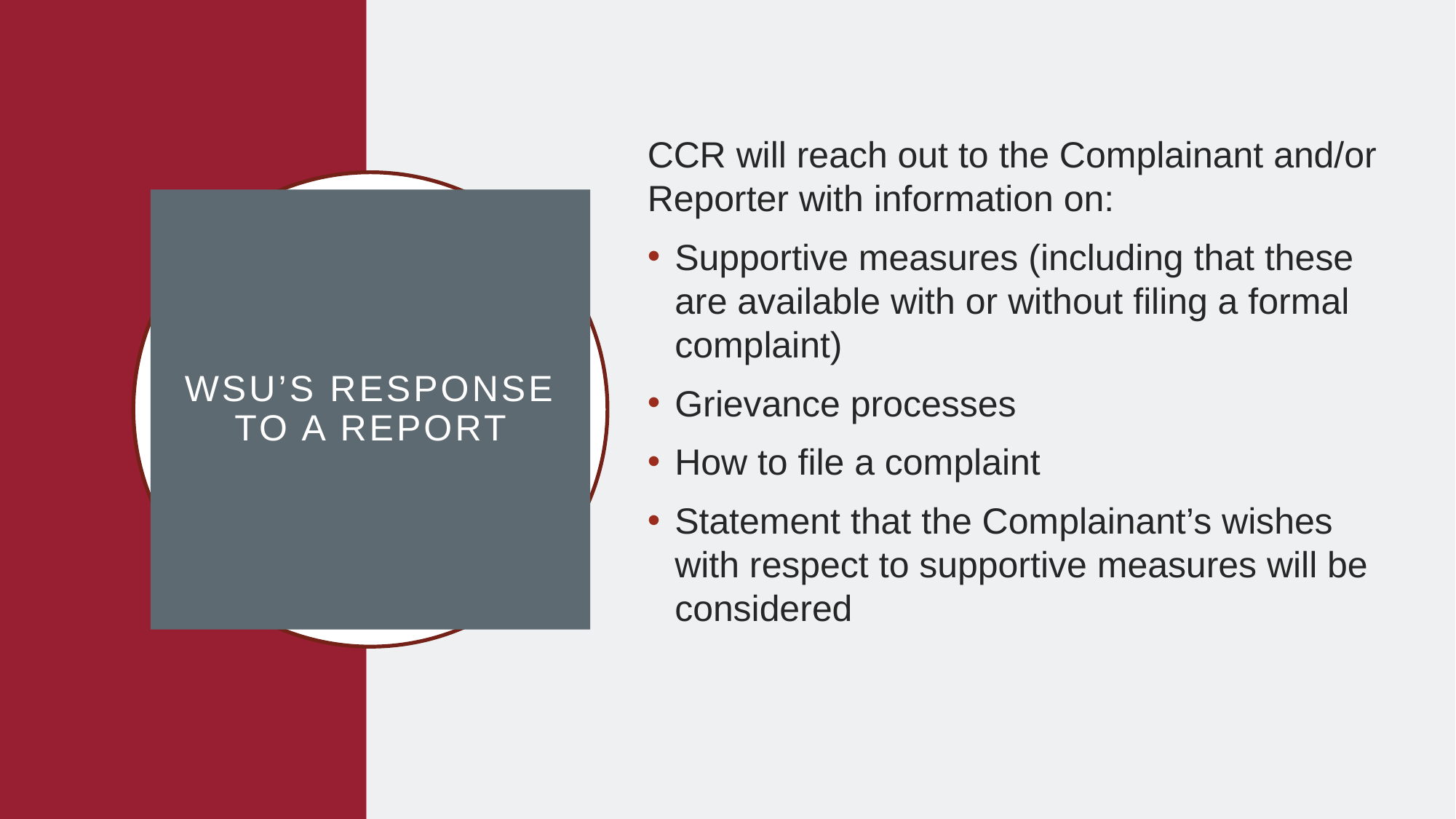

CCR will reach out to the Complainant and/or Reporter with information on:
Supportive measures (including that these are available with or without filing a formal complaint)
Grievance processes
How to file a complaint
Statement that the Complainant’s wishes with respect to supportive measures will be considered

# WSU’s response to a report